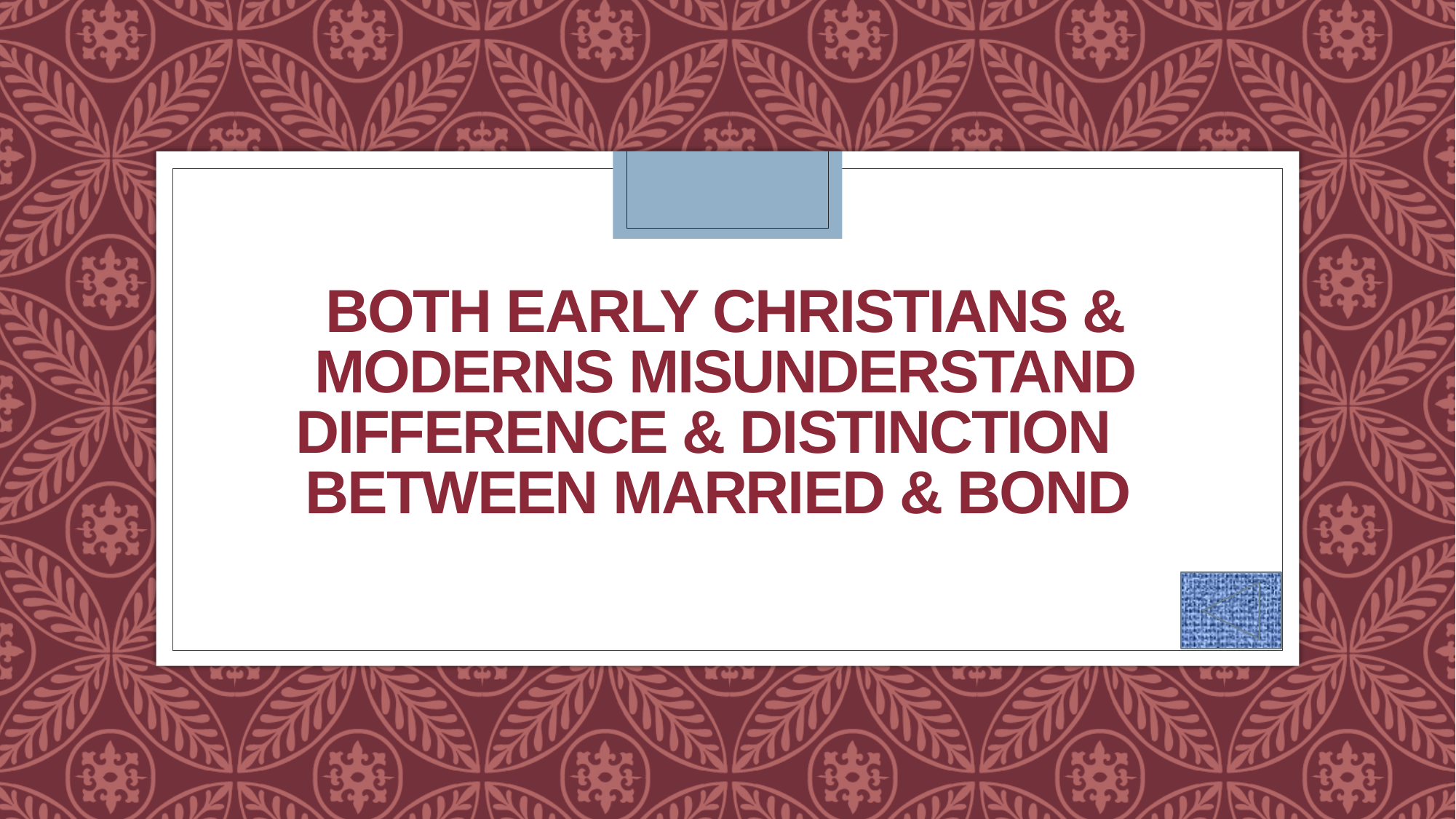

# Both early Christians & moderns misunderstand difference & distinction    between married & bond